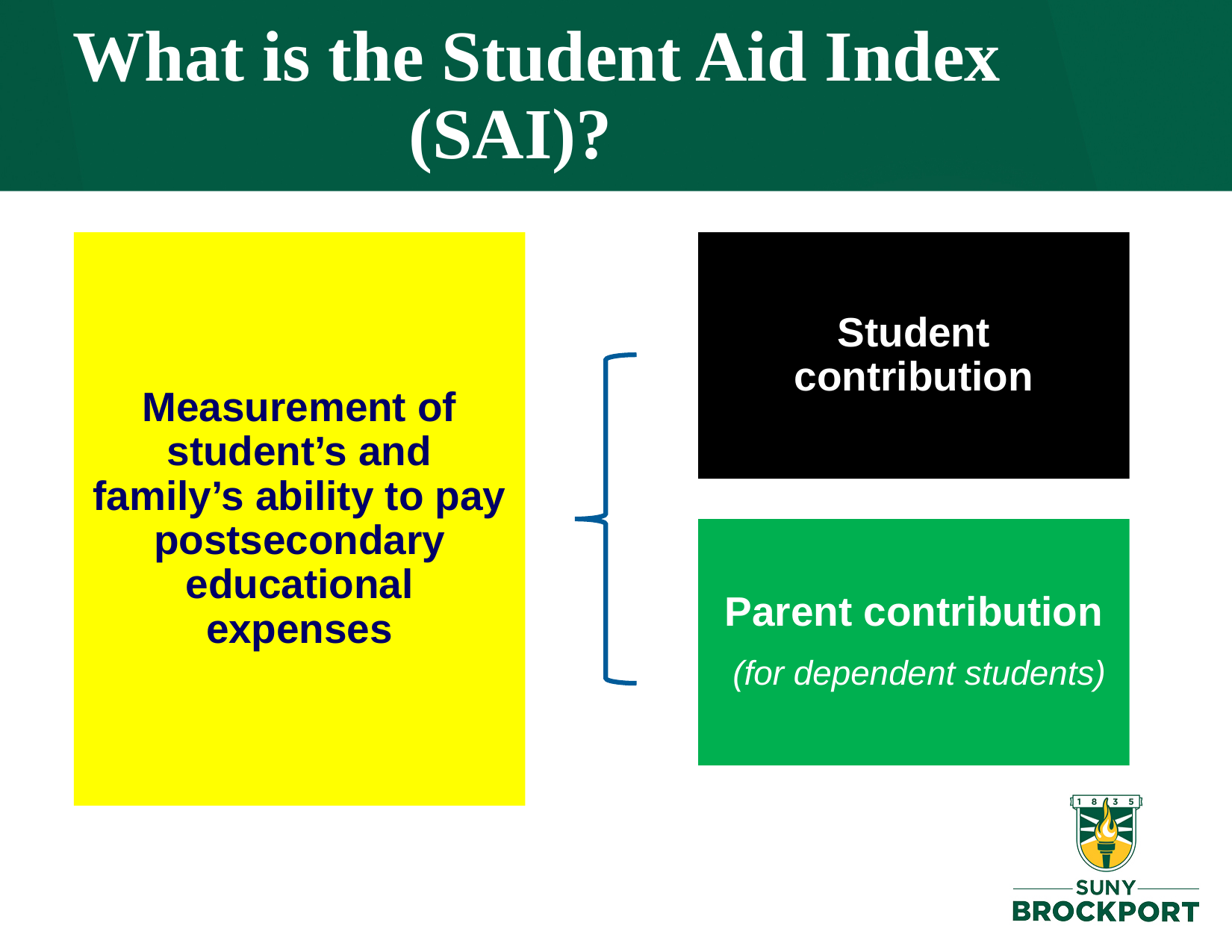

# What is the Student Aid Index (SAI)?

Measurement of student’s and family’s ability to pay postsecondary educational expenses
Student contribution

Parent contribution
 (for dependent students)